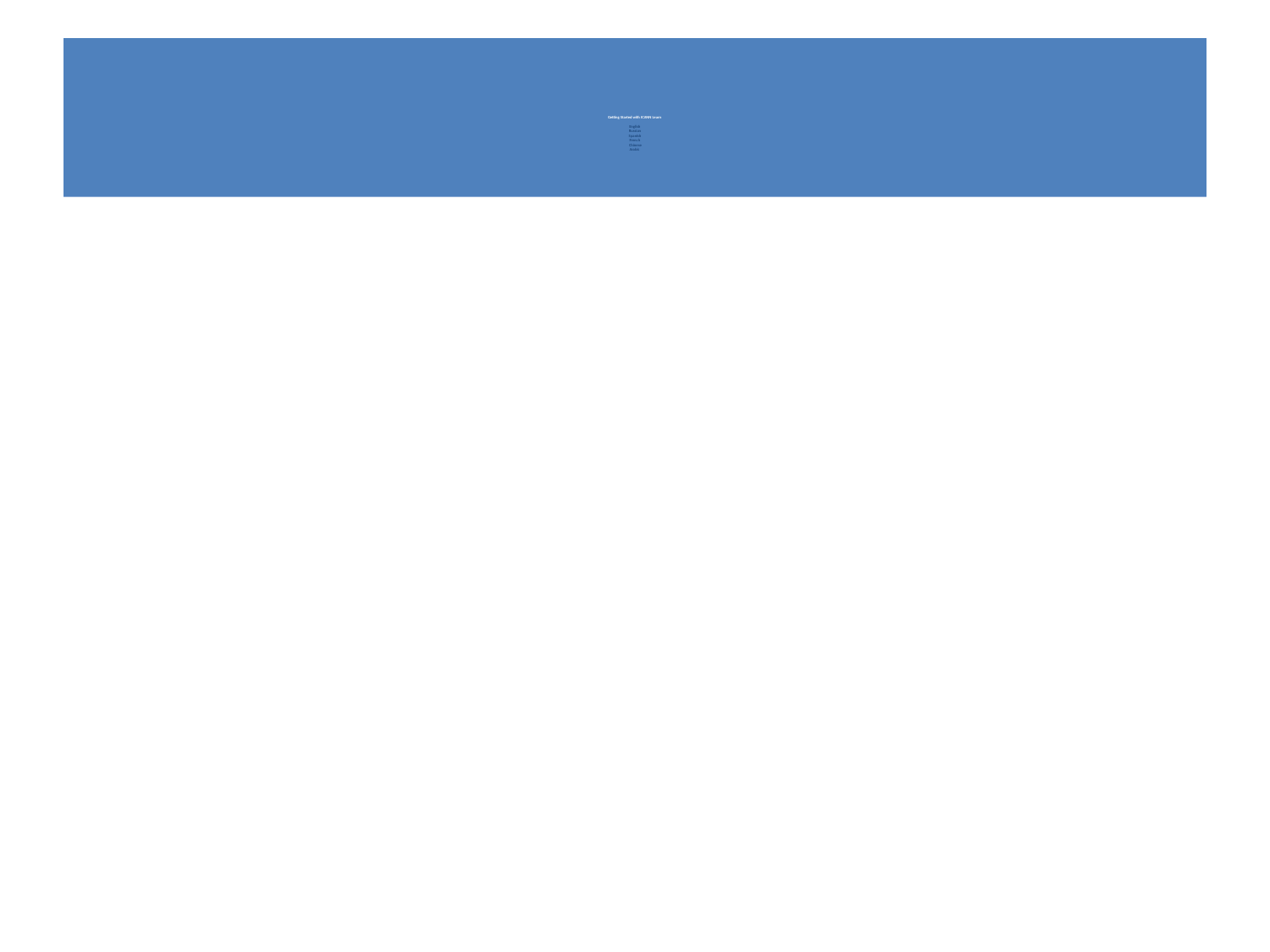

# Getting Started with ICANN Learn English Russian Spanish French Chinese Arabic